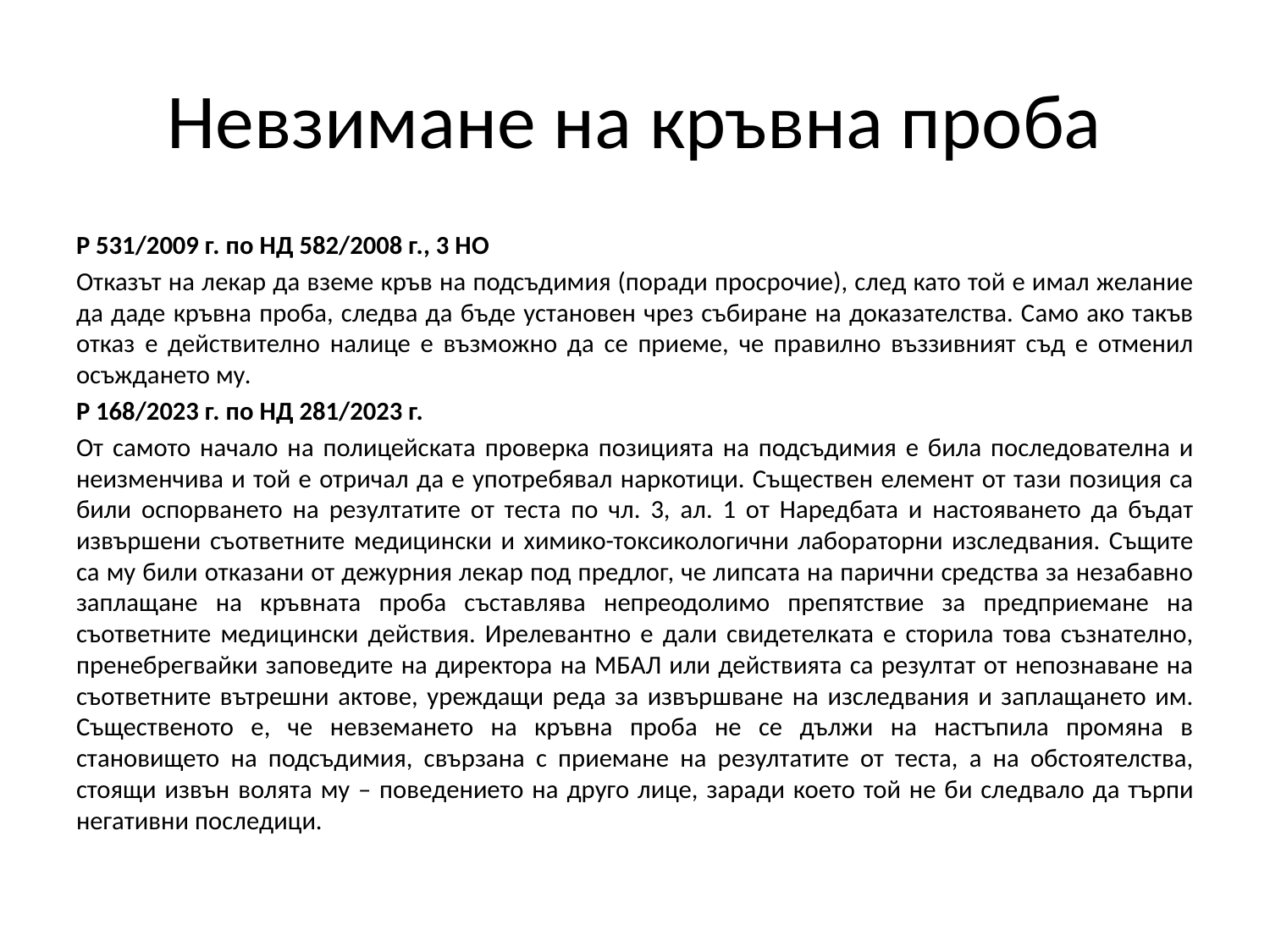

# Невзимане на кръвна проба
Р 531/2009 г. по НД 582/2008 г., 3 НО
Отказът на лекар да вземе кръв на подсъдимия (поради просрочие), след като той е имал желание да даде кръвна проба, следва да бъде установен чрез събиране на доказателства. Само ако такъв отказ е действително налице е възможно да се приеме, че правилно въззивният съд е отменил осъждането му.
Р 168/2023 г. по НД 281/2023 г.
От самото начало на полицейската проверка позицията на подсъдимия е била последователна и неизменчива и той е отричал да е употребявал наркотици. Съществен елемент от тази позиция са били оспорването на резултатите от теста по чл. 3, ал. 1 от Наредбата и настояването да бъдат извършени съответните медицински и химико-токсикологични лабораторни изследвания. Същите са му били отказани от дежурния лекар под предлог, че липсата на парични средства за незабавно заплащане на кръвната проба съставлява непреодолимо препятствие за предприемане на съответните медицински действия. Ирелевантно е дали свидетелката е сторила това съзнателно, пренебрегвайки заповедите на директора на МБАЛ или действията са резултат от непознаване на съответните вътрешни актове, уреждащи реда за извършване на изследвания и заплащането им. Същественото е, че невземането на кръвна проба не се дължи на настъпила промяна в становището на подсъдимия, свързана с приемане на резултатите от теста, а на обстоятелства, стоящи извън волята му – поведението на друго лице, заради което той не би следвало да търпи негативни последици.